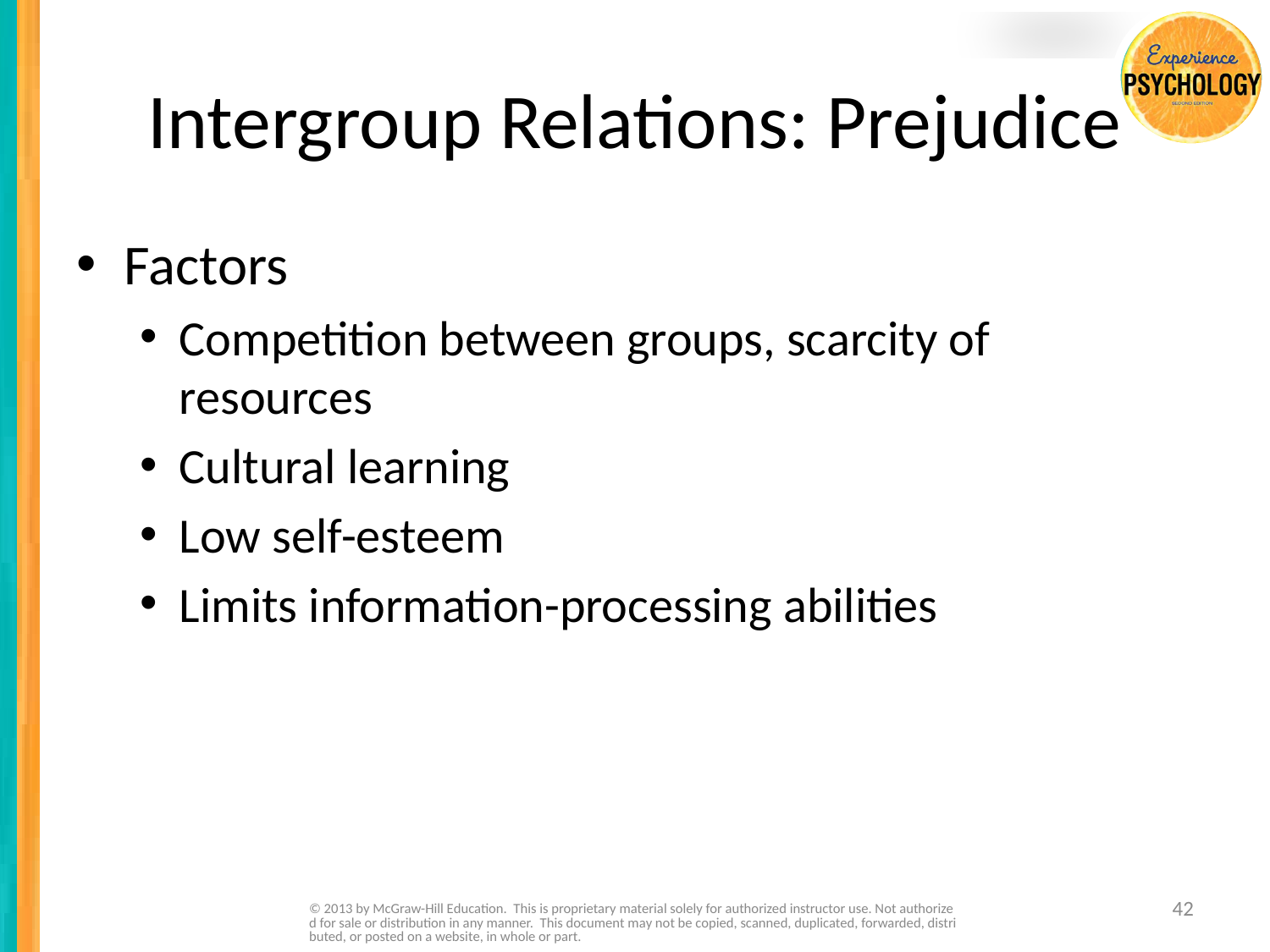

# Intergroup Relations: Prejudice
Factors
Competition between groups, scarcity of resources
Cultural learning
Low self-esteem
Limits information-processing abilities

© 2013 by McGraw-Hill Education.  This is proprietary material solely for authorized instructor use. Not authorized for sale or distribution in any manner.  This document may not be copied, scanned, duplicated, forwarded, distributed, or posted on a website, in whole or part.
42